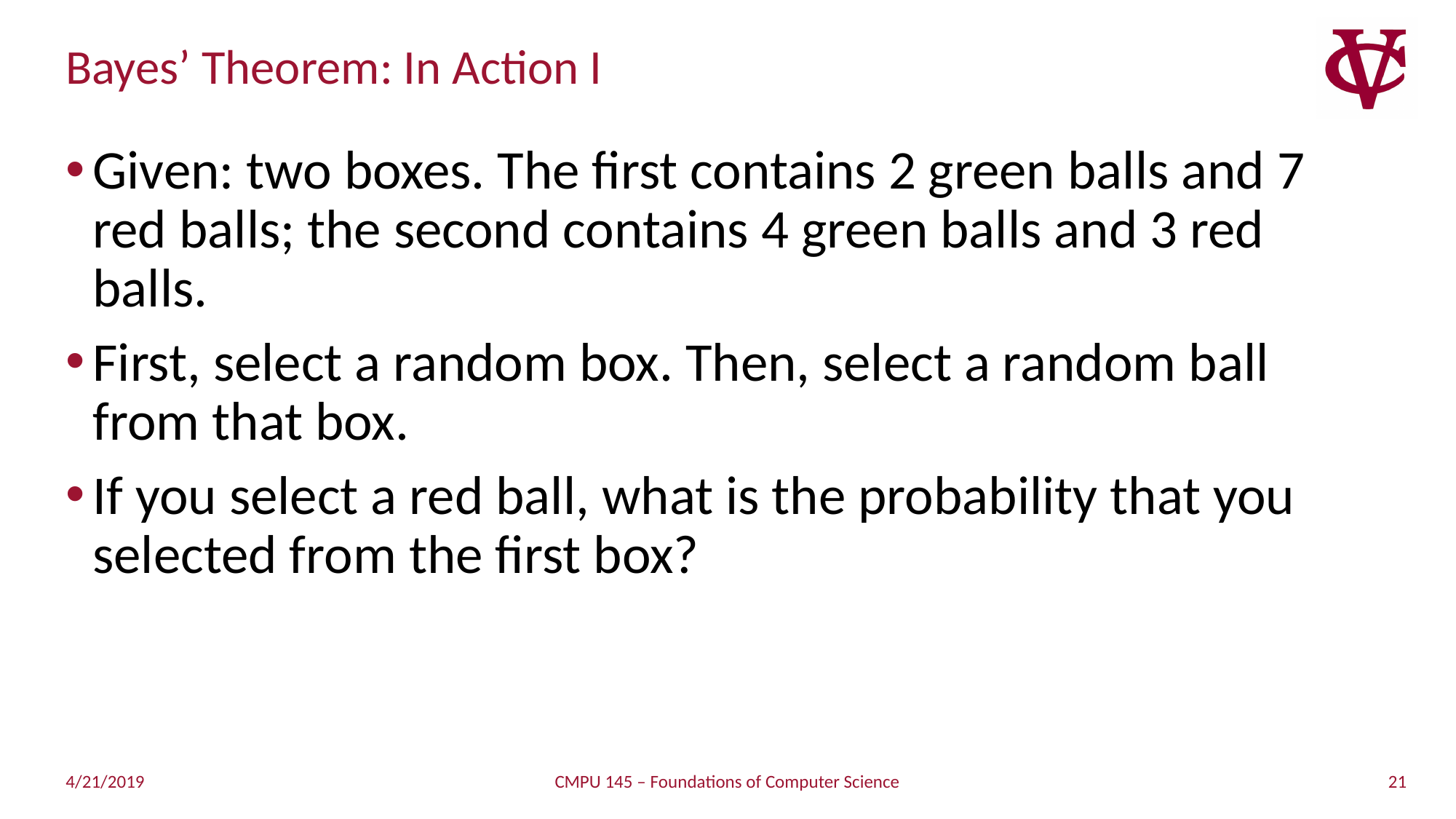

# Bayes’ Theorem: In Action I
Given: two boxes. The first contains 2 green balls and 7 red balls; the second contains 4 green balls and 3 red balls.
First, select a random box. Then, select a random ball from that box.
If you select a red ball, what is the probability that you selected from the first box?
21
4/21/2019
CMPU 145 – Foundations of Computer Science